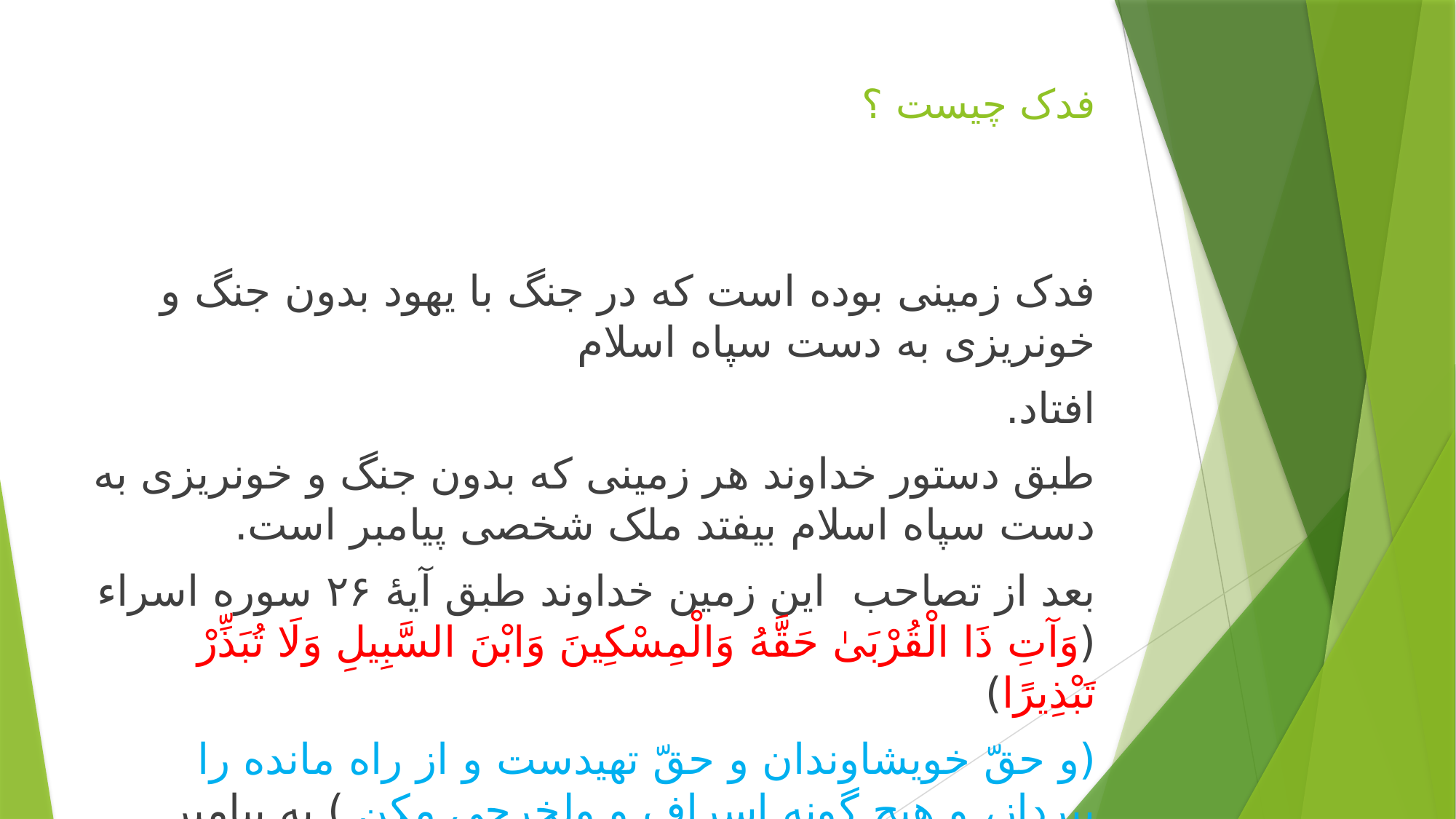

# فدک چیست ؟
فدک زمینی بوده است که در جنگ با یهود بدون جنگ و خونریزی به دست سپاه اسلام
افتاد.
طبق دستور خداوند هر زمینی که بدون جنگ و خونریزی به دست سپاه اسلام بیفتد ملک شخصی پیامبر است.
بعد از تصاحب  این زمین خداوند طبق آیهٔ ۲۶ سوره اسراء (وَآتِ ذَا الْقُرْبَىٰ حَقَّهُ وَالْمِسْكِينَ وَابْنَ السَّبِيلِ وَلَا تُبَذِّرْ تَبْذِيرًا)
(و حقّ خویشاوندان و حقّ تهیدست و از راه مانده را بپرداز، و هیچ گونه اسراف و ولخرجی مکن.) به پیامبر دستور داد تا این ملک را به اهل بیت خود بدهد.